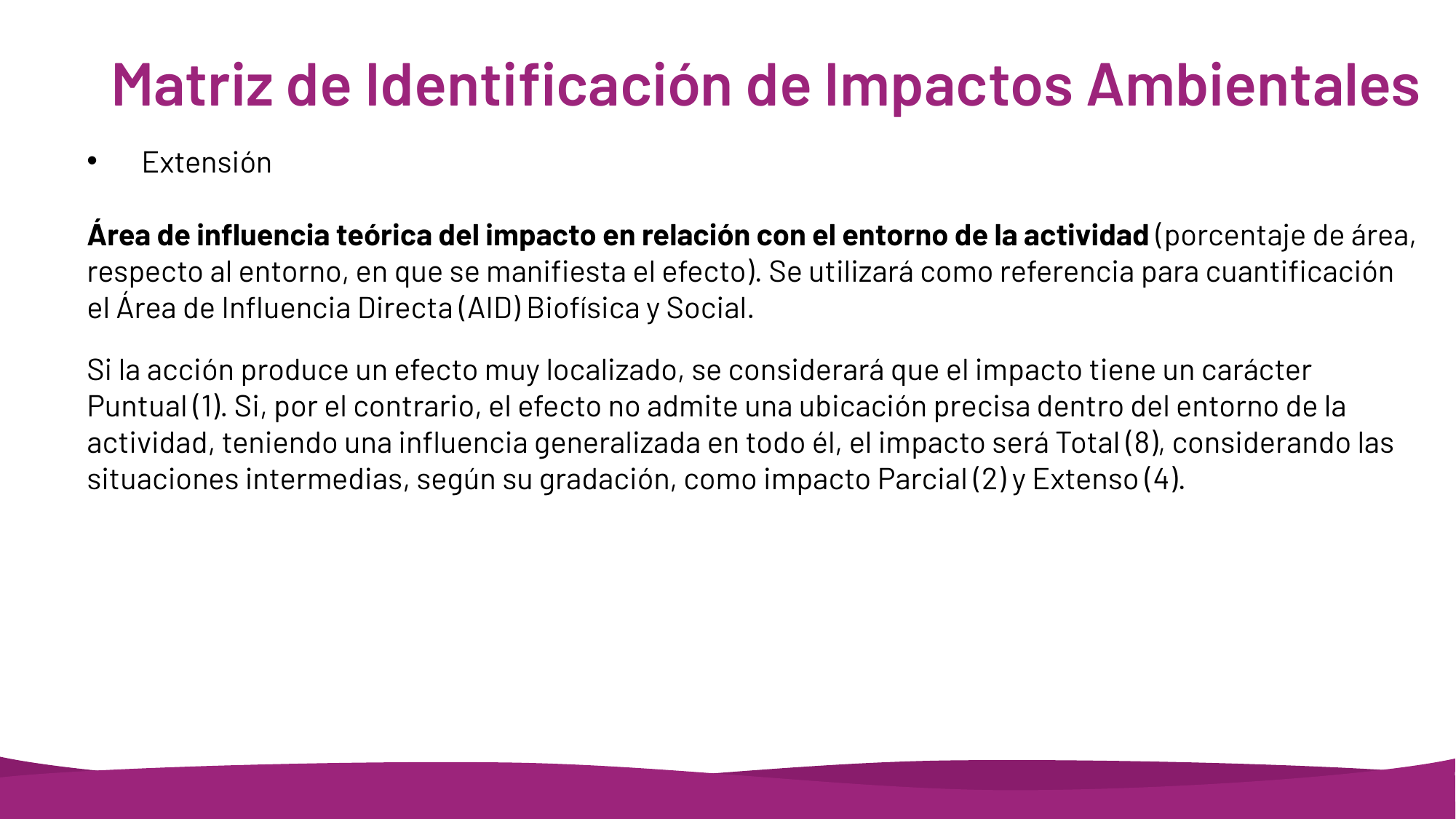

# Matriz de Identificación de Impactos Ambientales

Extensión

Área de influencia teórica del impacto en relación con el entorno de la actividad (porcentaje de área, respecto al entorno, en que se manifiesta el efecto). Se utilizará como referencia para cuantificación el Área de Influencia Directa (AID) Biofísica y Social.

Si la acción produce un efecto muy localizado, se considerará que el impacto tiene un carácter Puntual (1). Si, por el contrario, el efecto no admite una ubicación precisa dentro del entorno de la actividad, teniendo una influencia generalizada en todo él, el impacto será Total (8), considerando las situaciones intermedias, según su gradación, como impacto Parcial (2) y Extenso (4).